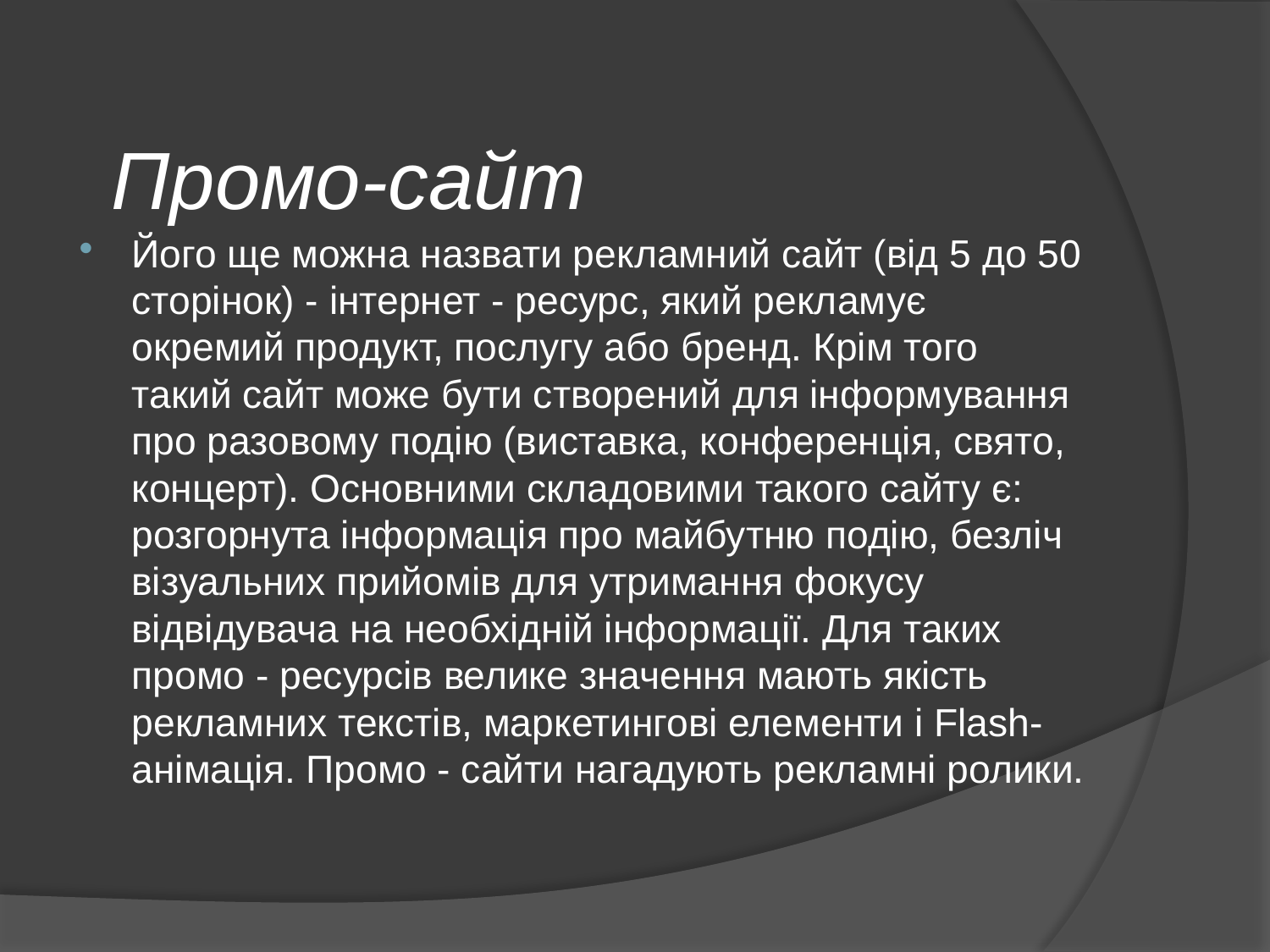

# Промо-сайт
Його ще можна назвати рекламний сайт (від 5 до 50 сторінок) - інтернет - ресурс, який рекламує окремий продукт, послугу або бренд. Крім того такий сайт може бути створений для інформування про разовому подію (виставка, конференція, свято, концерт). Основними складовими такого сайту є: розгорнута інформація про майбутню подію, безліч візуальних прийомів для утримання фокусу відвідувача на необхідній інформації. Для таких промо - ресурсів велике значення мають якість рекламних текстів, маркетингові елементи і Flash-анімація. Промо - сайти нагадують рекламні ролики.